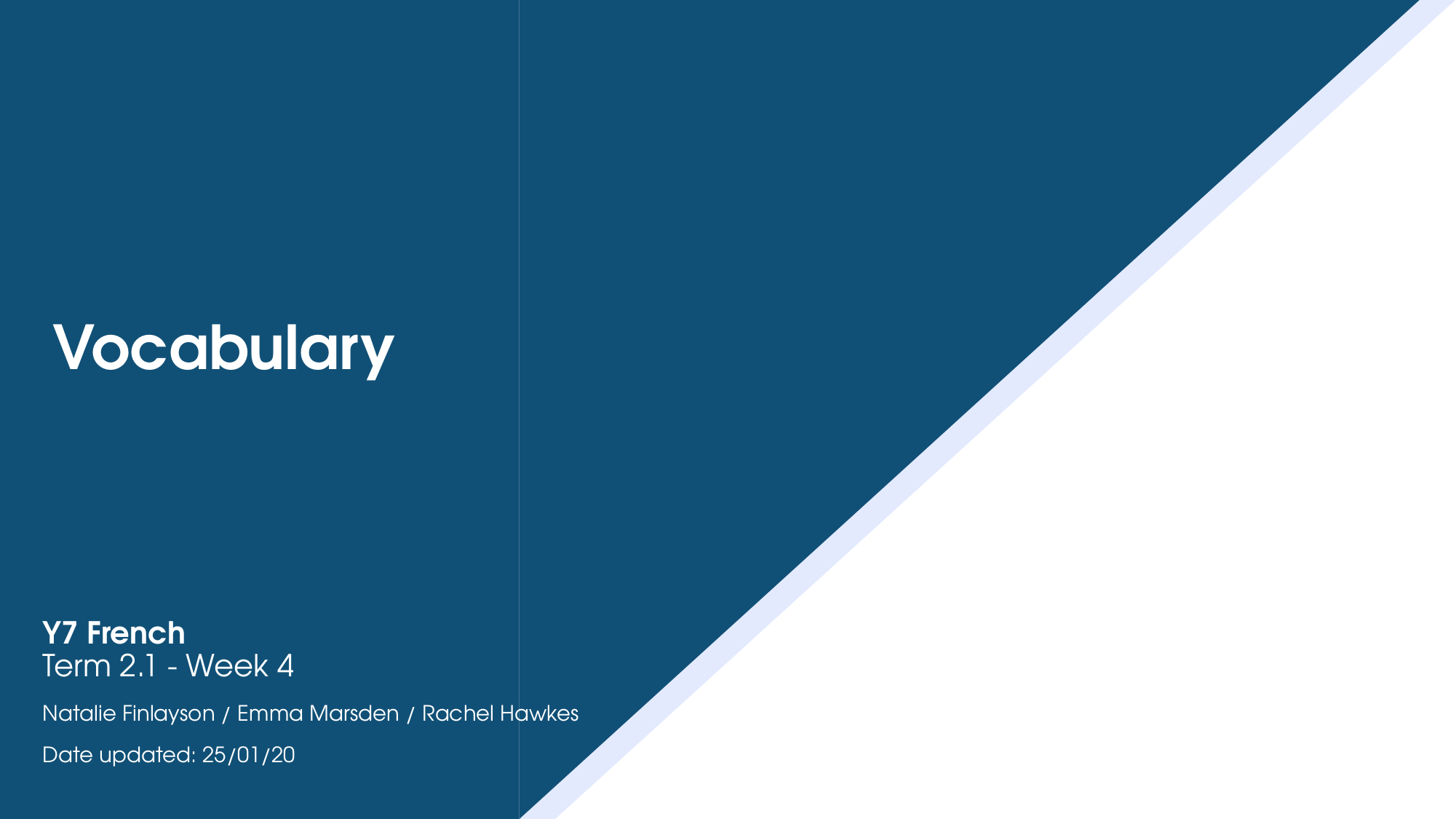

# Vocabulary
Y7 French
Term 2.1 - Week 4
Natalie Finlayson / Emma Marsden / Rachel Hawkes
Date updated: 25/01/20